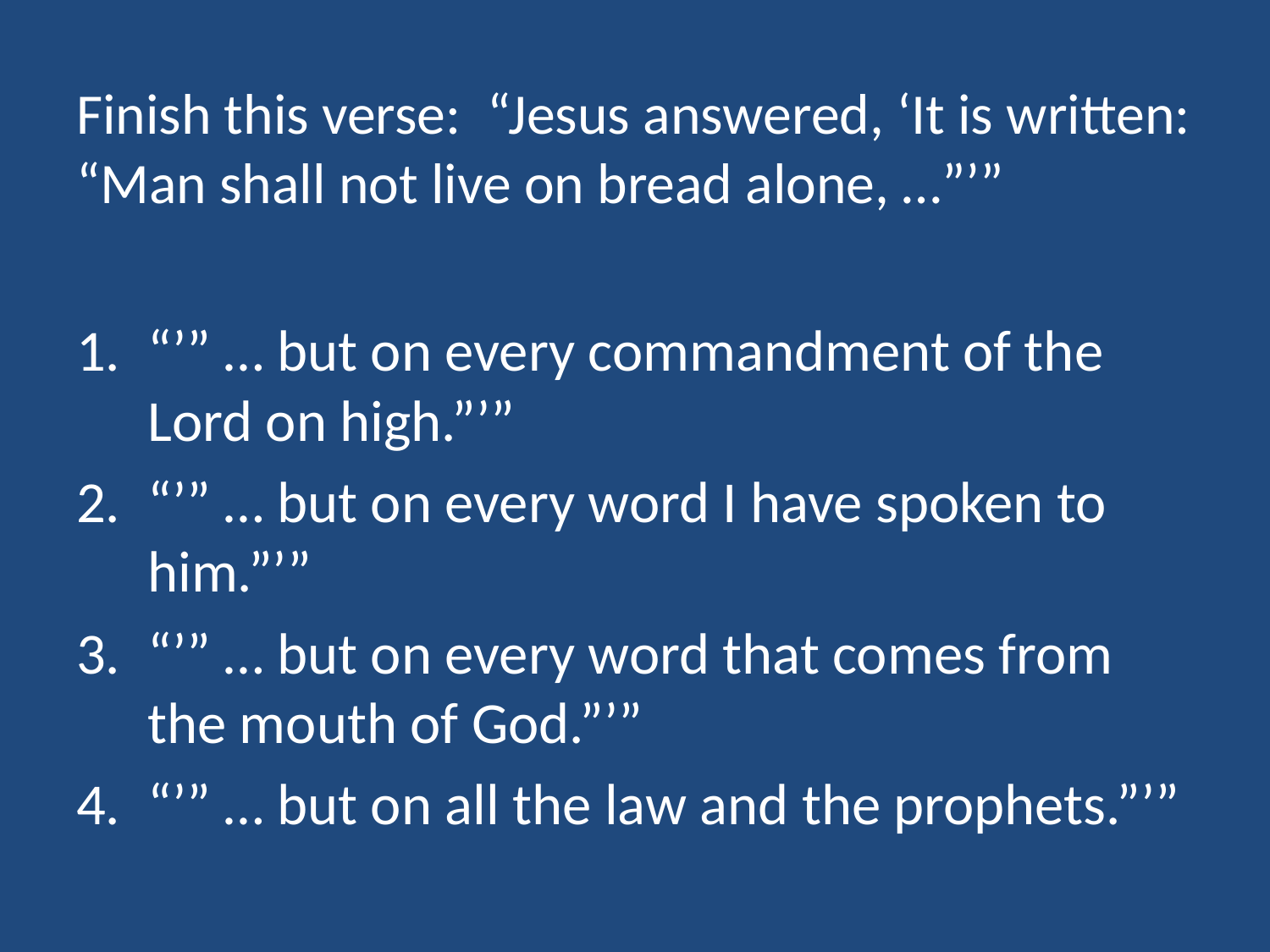

# Finish this verse:  “Jesus answered, ‘It is written: “Man shall not live on bread alone, …”’”
“’” … but on every commandment of the Lord on high.”’”
“’” … but on every word I have spoken to him.”’”
“’” … but on every word that comes from the mouth of God.”’”
“’” … but on all the law and the prophets.”’”